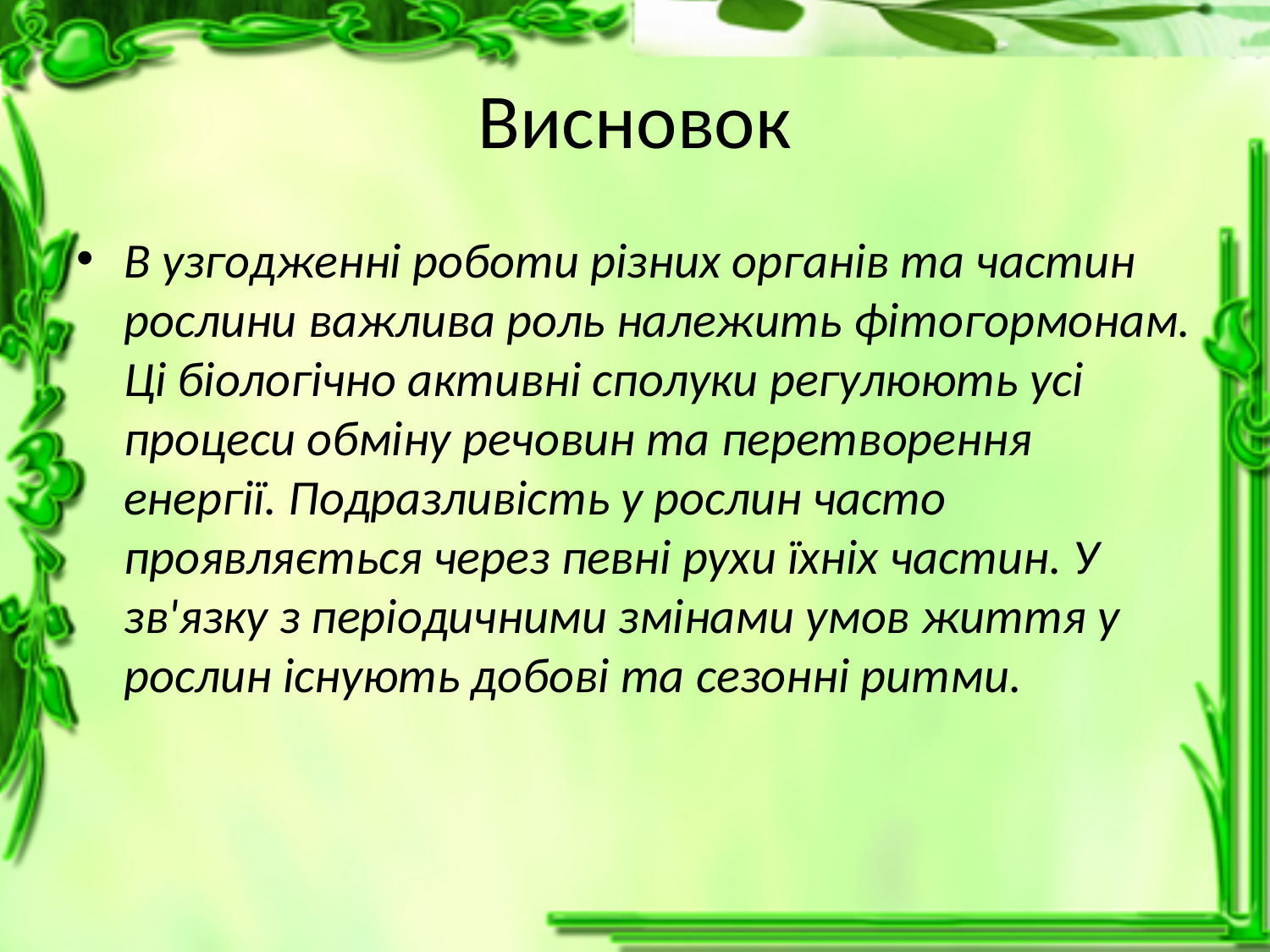

# Висновок
В узгодженні роботи різних органів та частин рослини важлива роль належить фітогормонам. Ці біологічно активні сполуки регулюють усі процеси обміну речовин та перетворення енергії. Подразливість у рослин часто проявляється через певні рухи їхніх частин. У зв'язку з періодичними змінами умов життя у рослин існують добові та сезонні ритми.